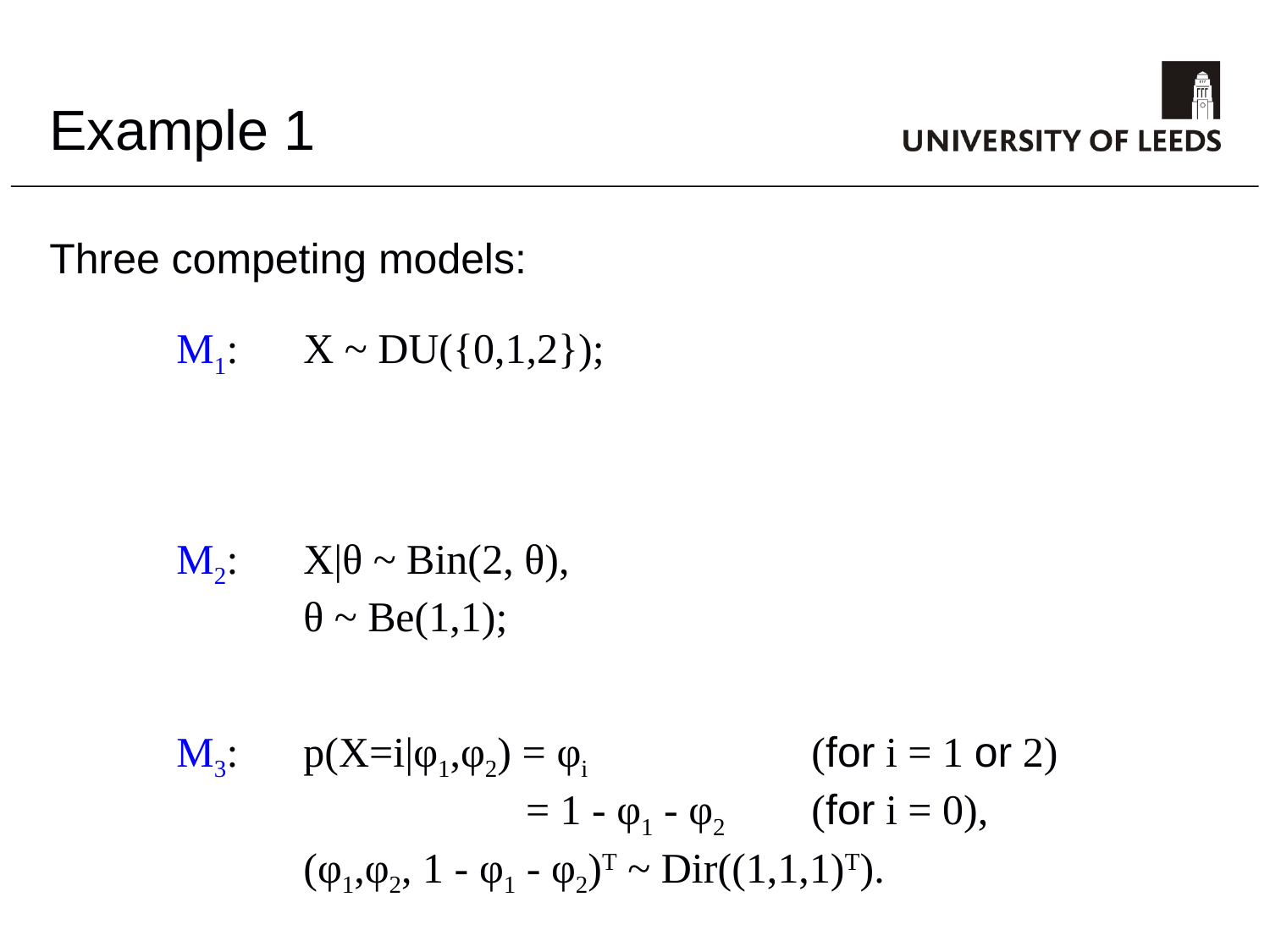

# Example 1
Three competing models:

	M1:	X ~ DU({0,1,2});

	M2:	X|θ ~ Bin(2, θ),
		θ ~ Be(1,1);

	M3:	p(X=i|φ1,φ2) = φi		(for i = 1 or 2)
  	                                 = 1 - φ1 - φ2 	(for i = 0),
		(φ1,φ2, 1 - φ1 - φ2)T ~ Dir((1,1,1)T).